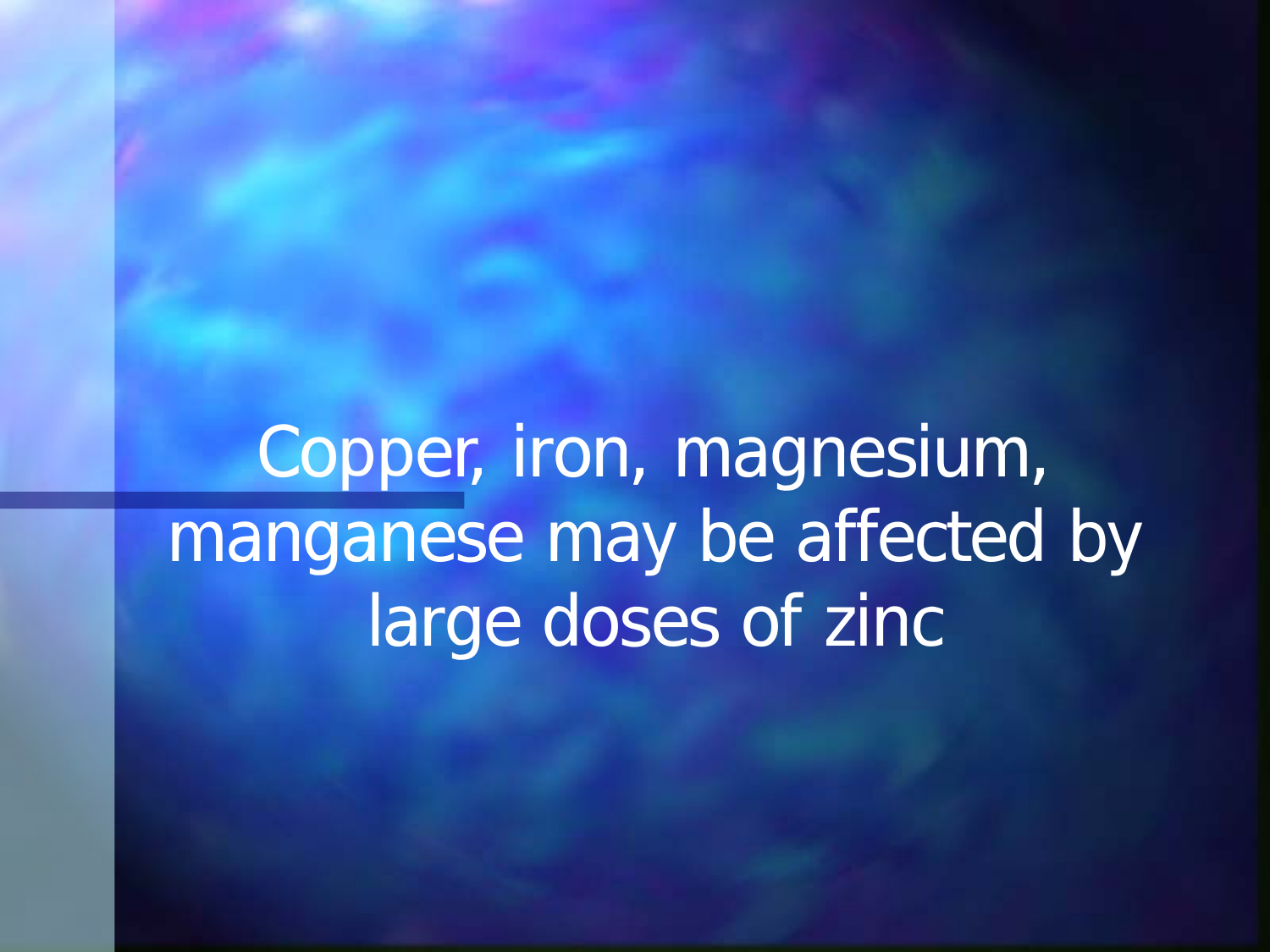

# Copper, iron, magnesium, manganese may be affected by large doses of zinc